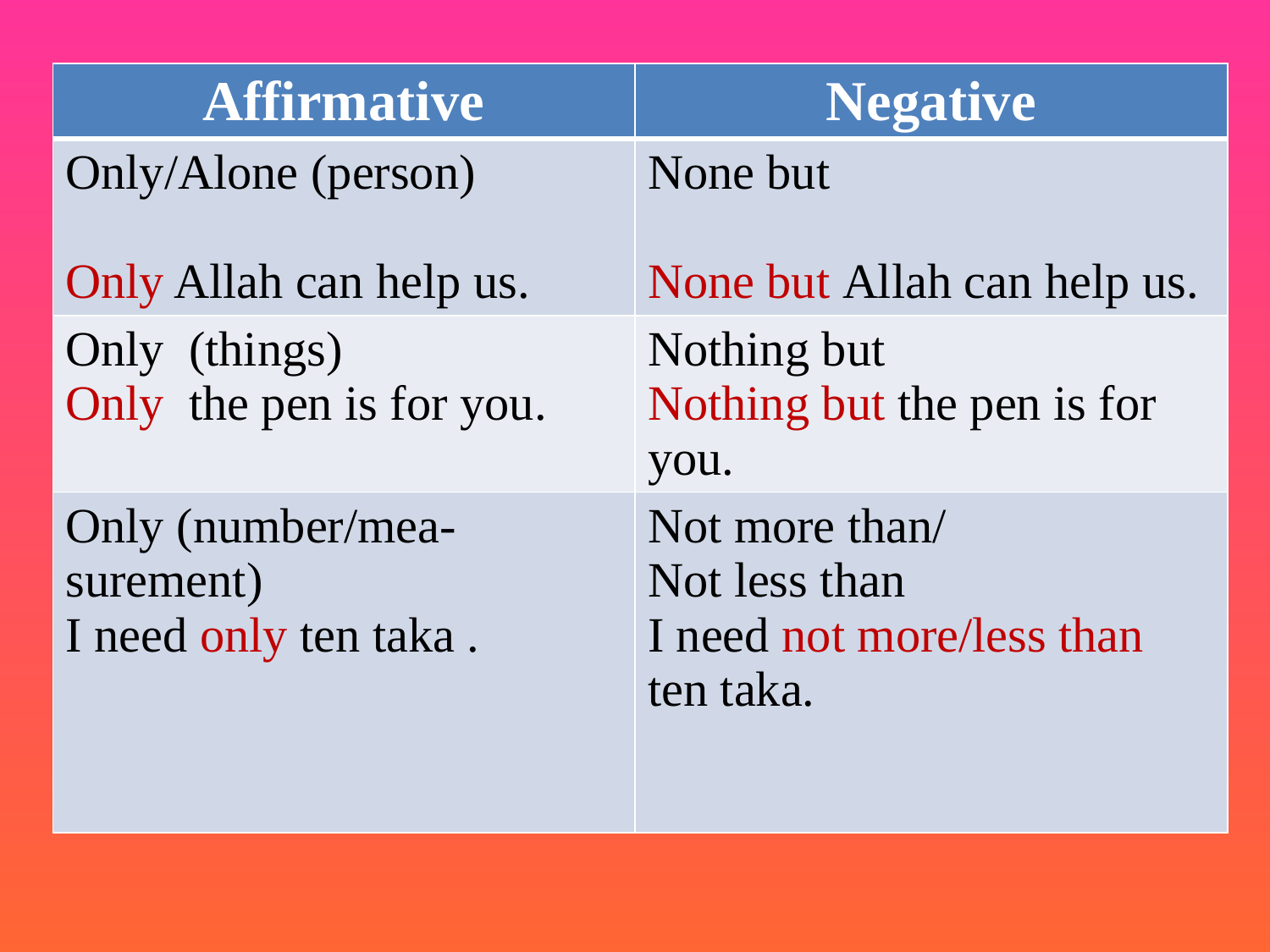

| Affirmative | Negative |
| --- | --- |
| Only/Alone (person) Only Allah can help us. | None but None but Allah can help us. |
| Only (things) Only the pen is for you. | Nothing but Nothing but the pen is for you. |
| Only (number/mea- surement) I need only ten taka . | Not more than/ Not less than I need not more/less than ten taka. |